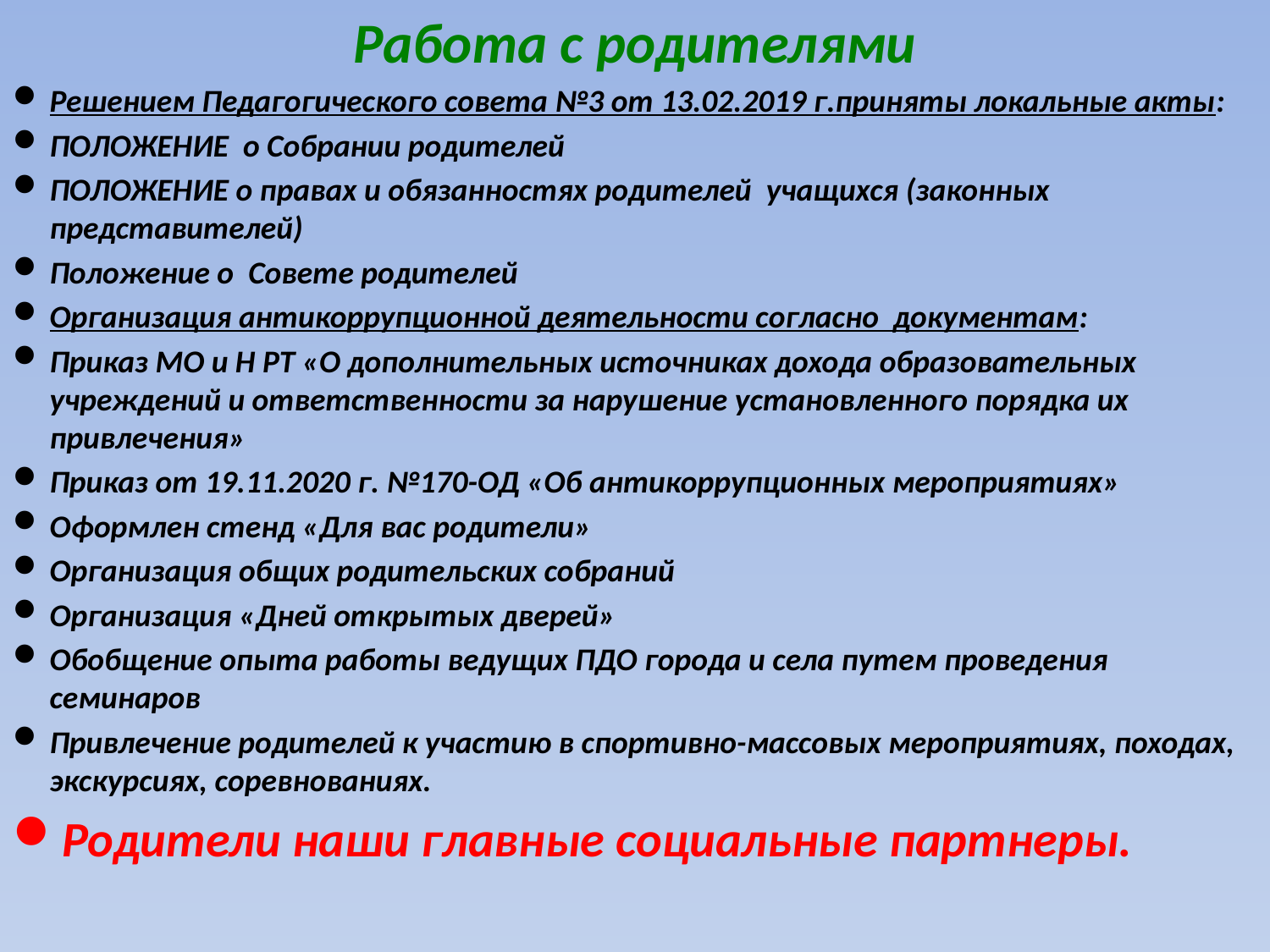

Работа с родителями
Решением Педагогического совета №3 от 13.02.2019 г.приняты локальные акты:
ПОЛОЖЕНИЕ  о Собрании родителей
ПОЛОЖЕНИЕ о правах и обязанностях родителей  учащихся (законных представителей)
Положение о  Совете родителей
Организация антикоррупционной деятельности согласно  документам:
Приказ МО и Н РТ «О дополнительных источниках дохода образовательных учреждений и ответственности за нарушение установленного порядка их привлечения»
Приказ от 19.11.2020 г. №170-ОД «Об антикоррупционных мероприятиях»
Оформлен стенд «Для вас родители»
Организация общих родительских собраний
Организация «Дней открытых дверей»
Обобщение опыта работы ведущих ПДО города и села путем проведения семинаров
Привлечение родителей к участию в спортивно-массовых мероприятиях, походах, экскурсиях, соревнованиях.
Родители наши главные социальные партнеры.